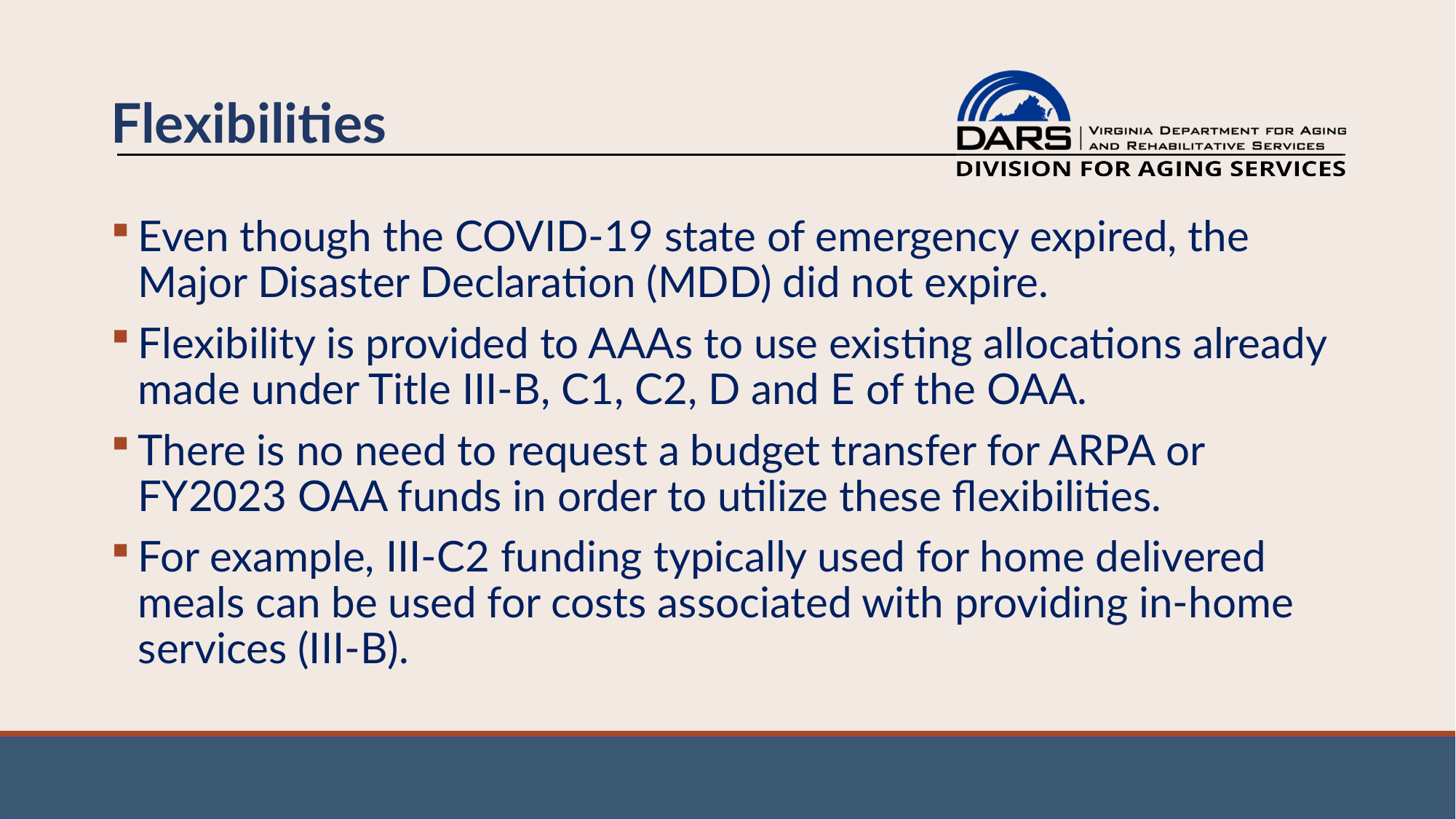

# Flexibilities
Even though the COVID-19 state of emergency expired, the Major Disaster Declaration (MDD) did not expire.
Flexibility is provided to AAAs to use existing allocations already made under Title III-B, C1, C2, D and E of the OAA.
There is no need to request a budget transfer for ARPA or FY2023 OAA funds in order to utilize these flexibilities.
For example, III-C2 funding typically used for home delivered meals can be used for costs associated with providing in-home services (III-B).